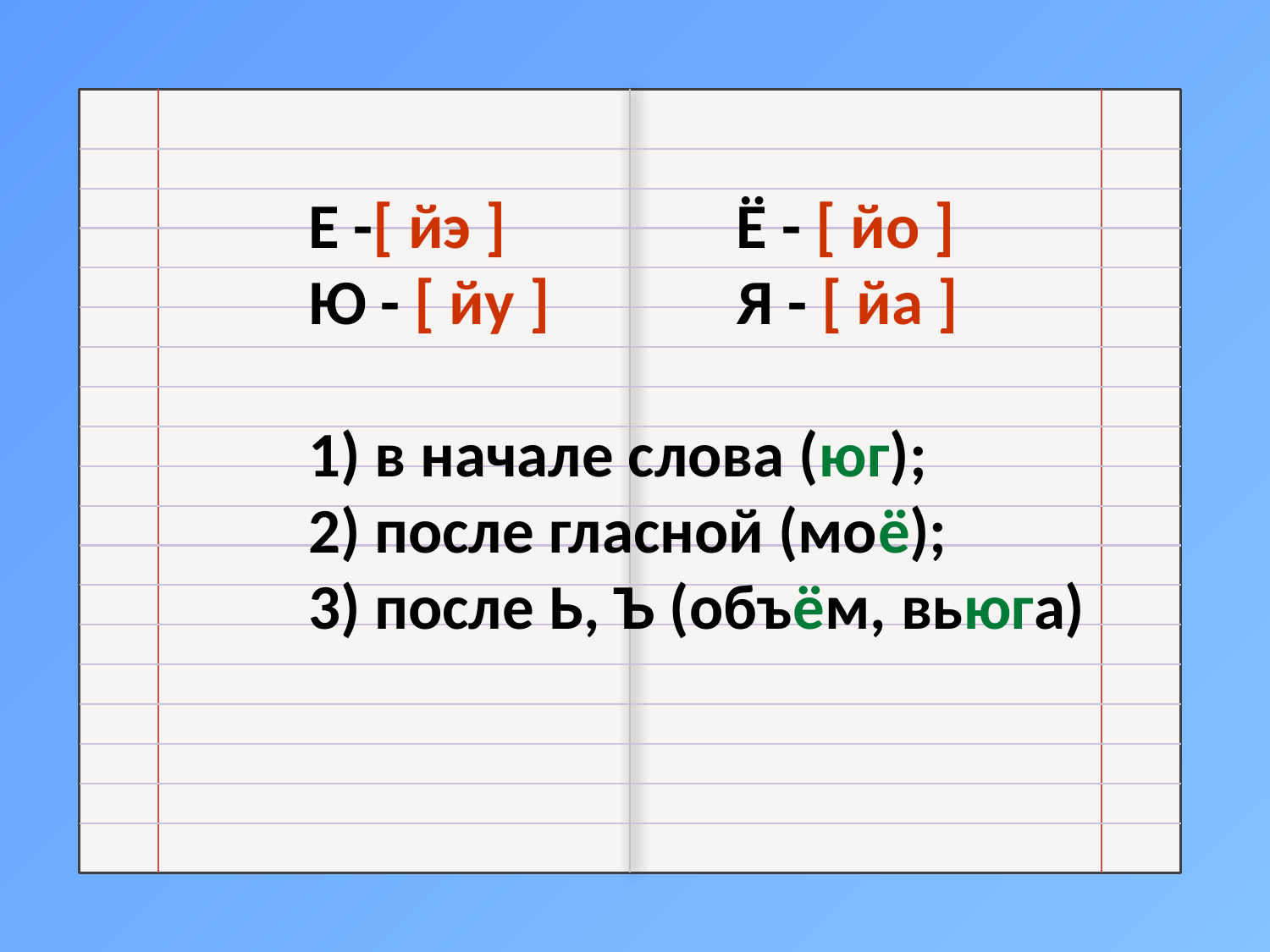

Е -[ йэ ]                Ё - [ йо ]
 Ю - [ йу ]             Я - [ йа ]
 1) в начале слова (юг);
 2) после гласной (моё);
 3) после Ь, Ъ (объём, вьюга)